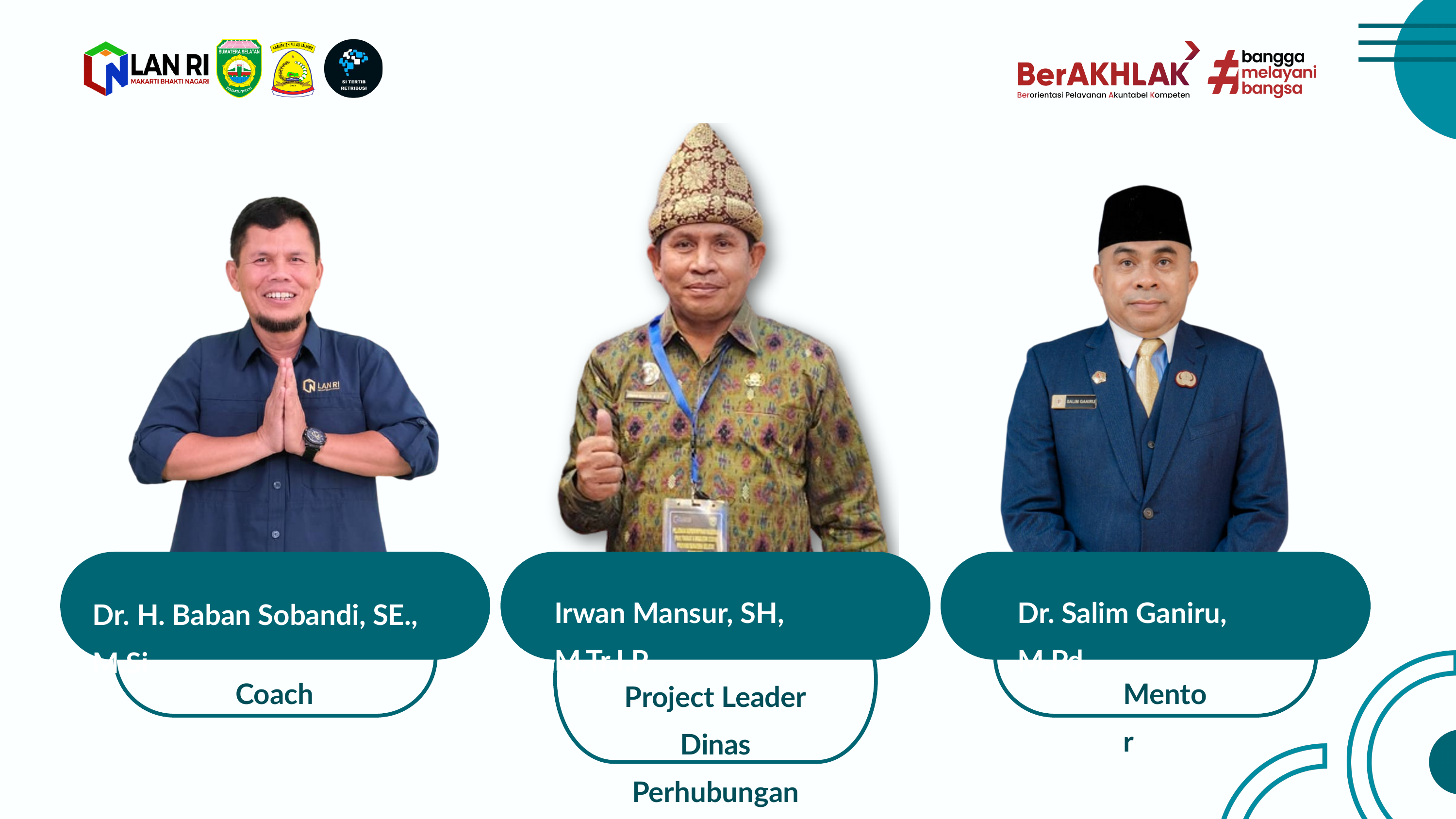

Irwan Mansur, SH, M.Tr.I.P
Dr. Salim Ganiru, M.Pd

Dr. H. Baban Sobandi, SE., M.Si

Coach
Mentor
Project Leader
Dinas Perhubungan